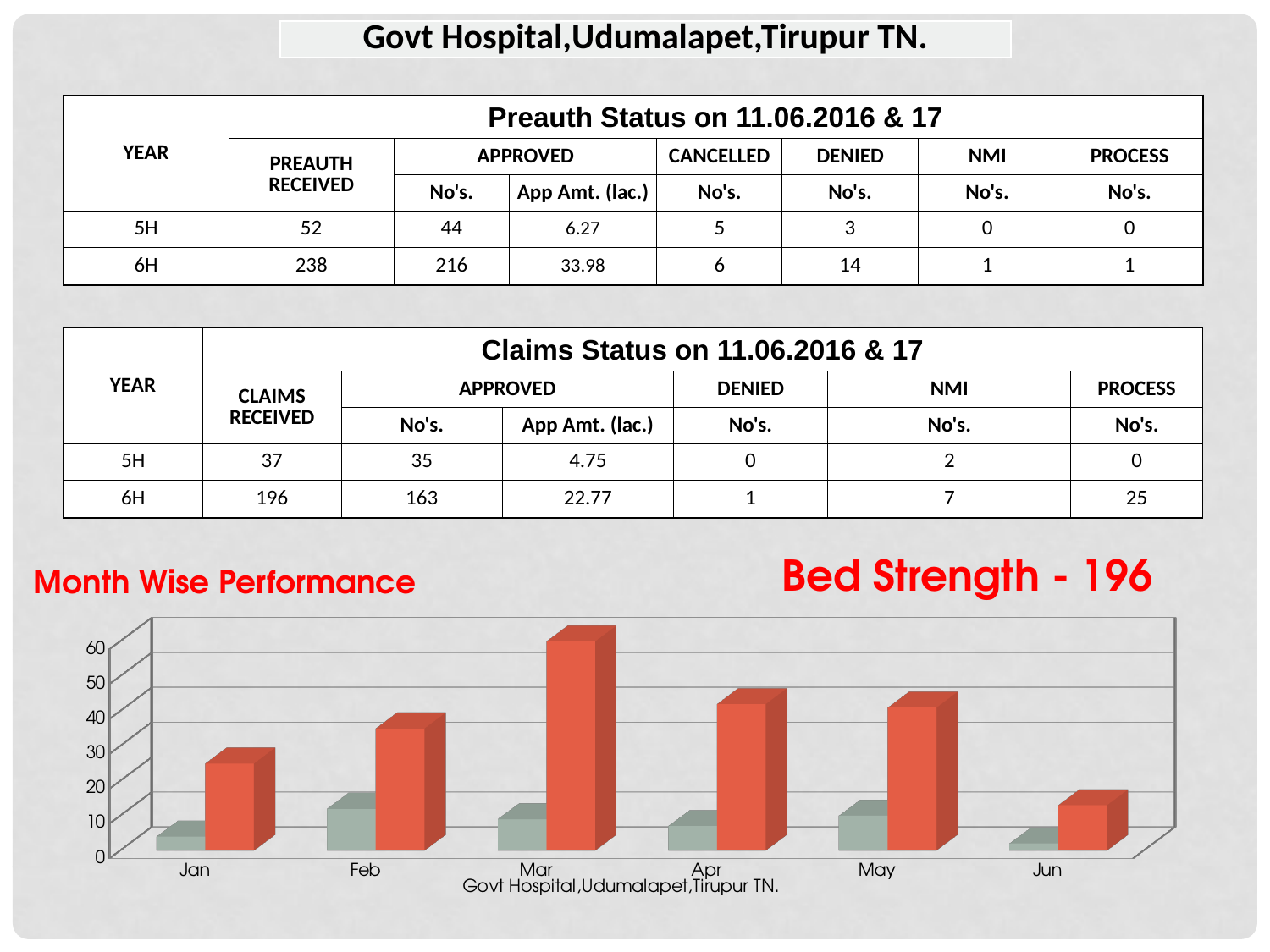

| Govt Hospital,Udumalapet,Tirupur TN. |
| --- |
| YEAR | Preauth Status on 11.06.2016 & 17 |  |  |  |  |  |  |
| --- | --- | --- | --- | --- | --- | --- | --- |
|  | PREAUTH RECEIVED | APPROVED |  | CANCELLED | DENIED | NMI | PROCESS |
|  |  | No's. | App Amt. (lac.) | No's. | No's. | No's. | No's. |
| 5H | 52 | 44 | 6.27 | 5 | 3 | 0 | 0 |
| 6H | 238 | 216 | 33.98 | 6 | 14 | 1 | 1 |
| YEAR | Claims Status on 11.06.2016 & 17 |  |  |  |  |  |
| --- | --- | --- | --- | --- | --- | --- |
|  | CLAIMS RECEIVED | APPROVED |  | DENIED | NMI | PROCESS |
|  |  | No's. | App Amt. (lac.) | No's. | No's. | No's. |
| 5H | 37 | 35 | 4.75 | 0 | 2 | 0 |
| 6H | 196 | 163 | 22.77 | 1 | 7 | 25 |
Bed Strength - 196
Month Wise Performance

[unsupported chart]